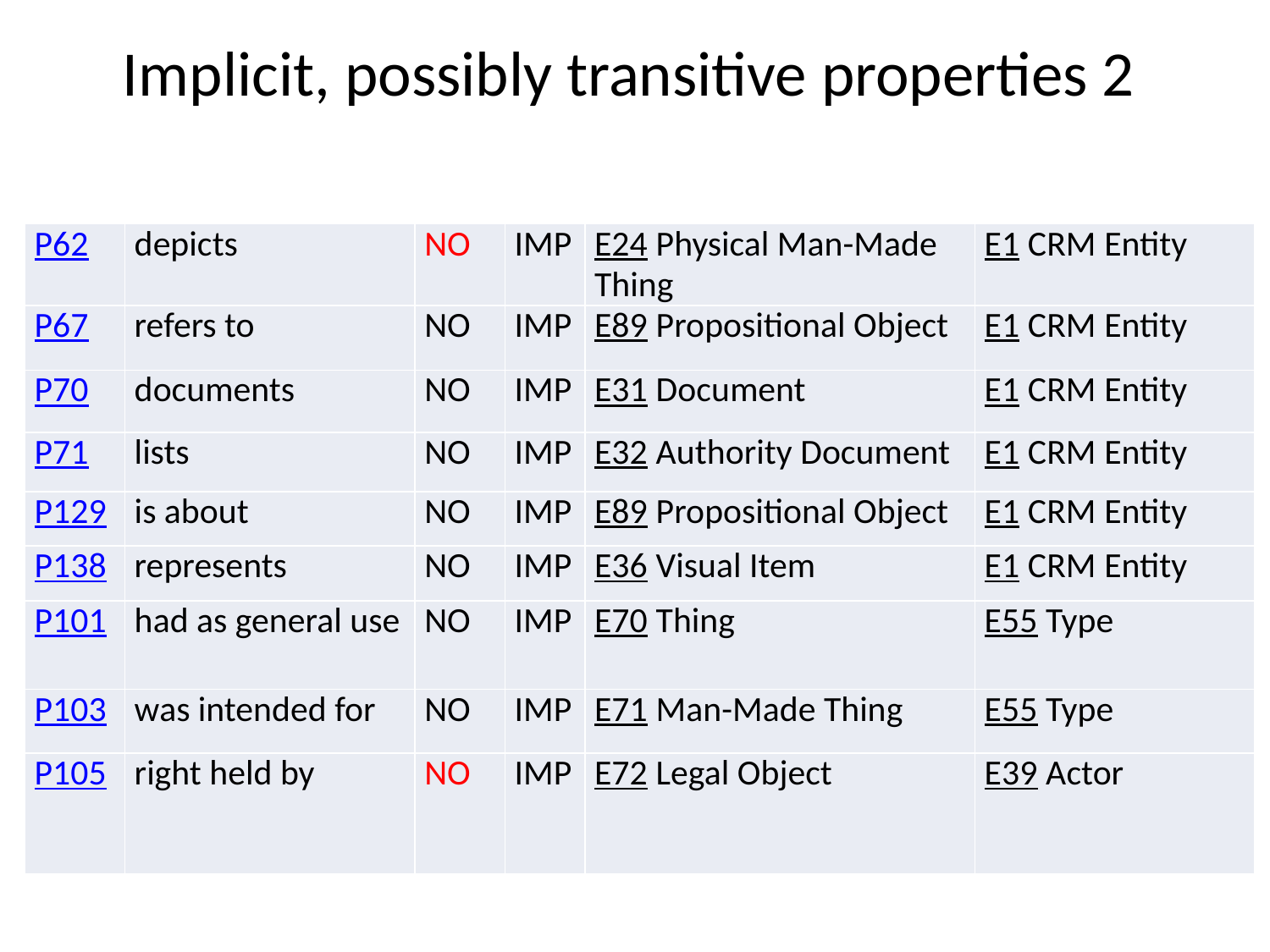

Implicit, possibly transitive properties 2
| P62 | depicts | NO | IMP | E24 Physical Man-Made Thing | E1 CRM Entity |
| --- | --- | --- | --- | --- | --- |
| P67 | refers to | NO | IMP | E89 Propositional Object | E1 CRM Entity |
| P70 | documents | NO | IMP | E31 Document | E1 CRM Entity |
| P71 | lists | NO | IMP | E32 Authority Document | E1 CRM Entity |
| P129 | is about | NO | IMP | E89 Propositional Object | E1 CRM Entity |
| P138 | represents | NO | IMP | E36 Visual Item | E1 CRM Entity |
| P101 | had as general use | NO | IMP | E70 Thing | E55 Type |
| P103 | was intended for | NO | IMP | E71 Man-Made Thing | E55 Type |
| P105 | right held by | NO | IMP | E72 Legal Object | E39 Actor |